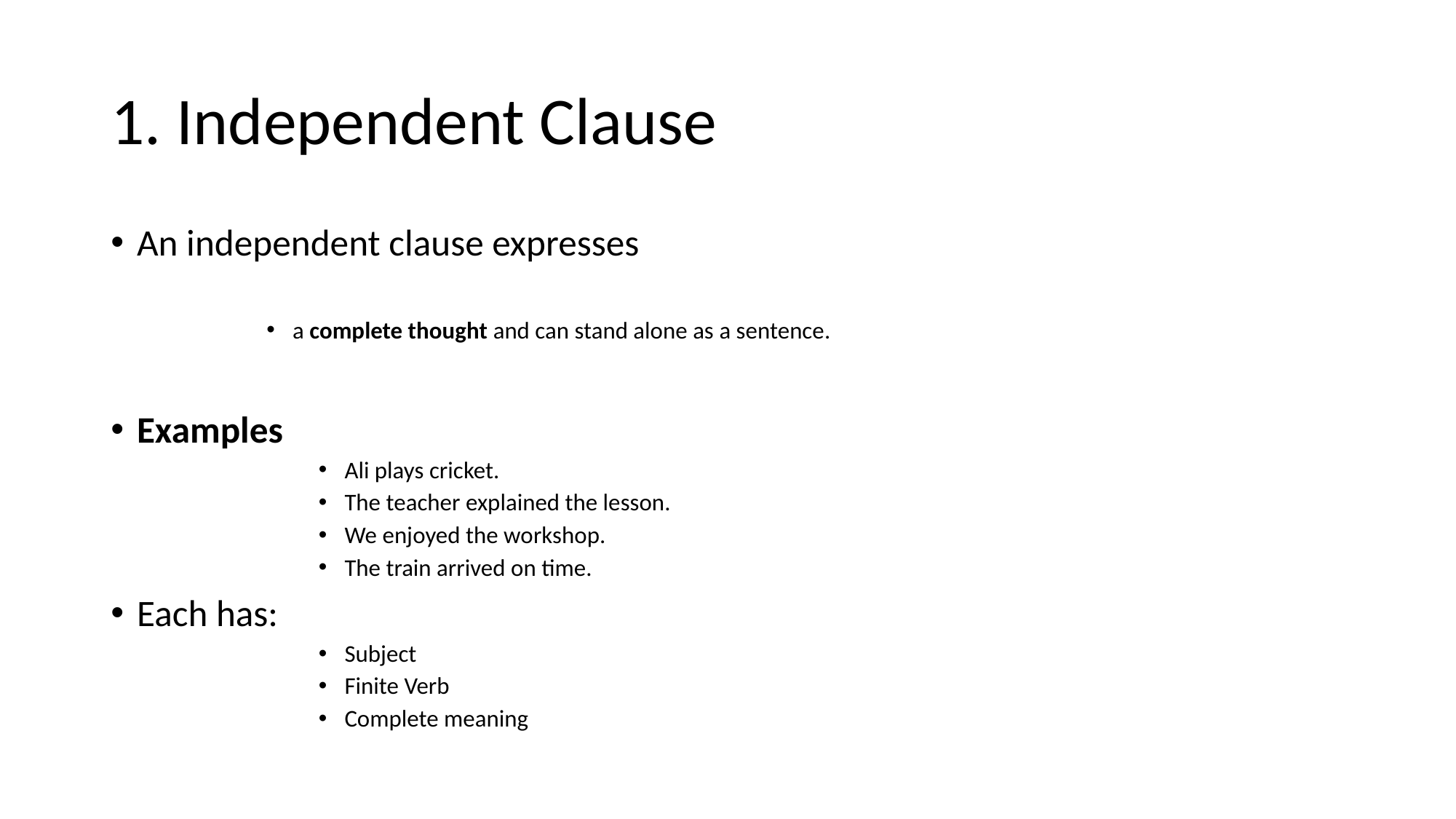

# 1. Independent Clause
An independent clause expresses

a complete thought and can stand alone as a sentence.

Examples
Ali plays cricket.
The teacher explained the lesson.
We enjoyed the workshop.
The train arrived on time.
Each has:
Subject
Finite Verb
Complete meaning